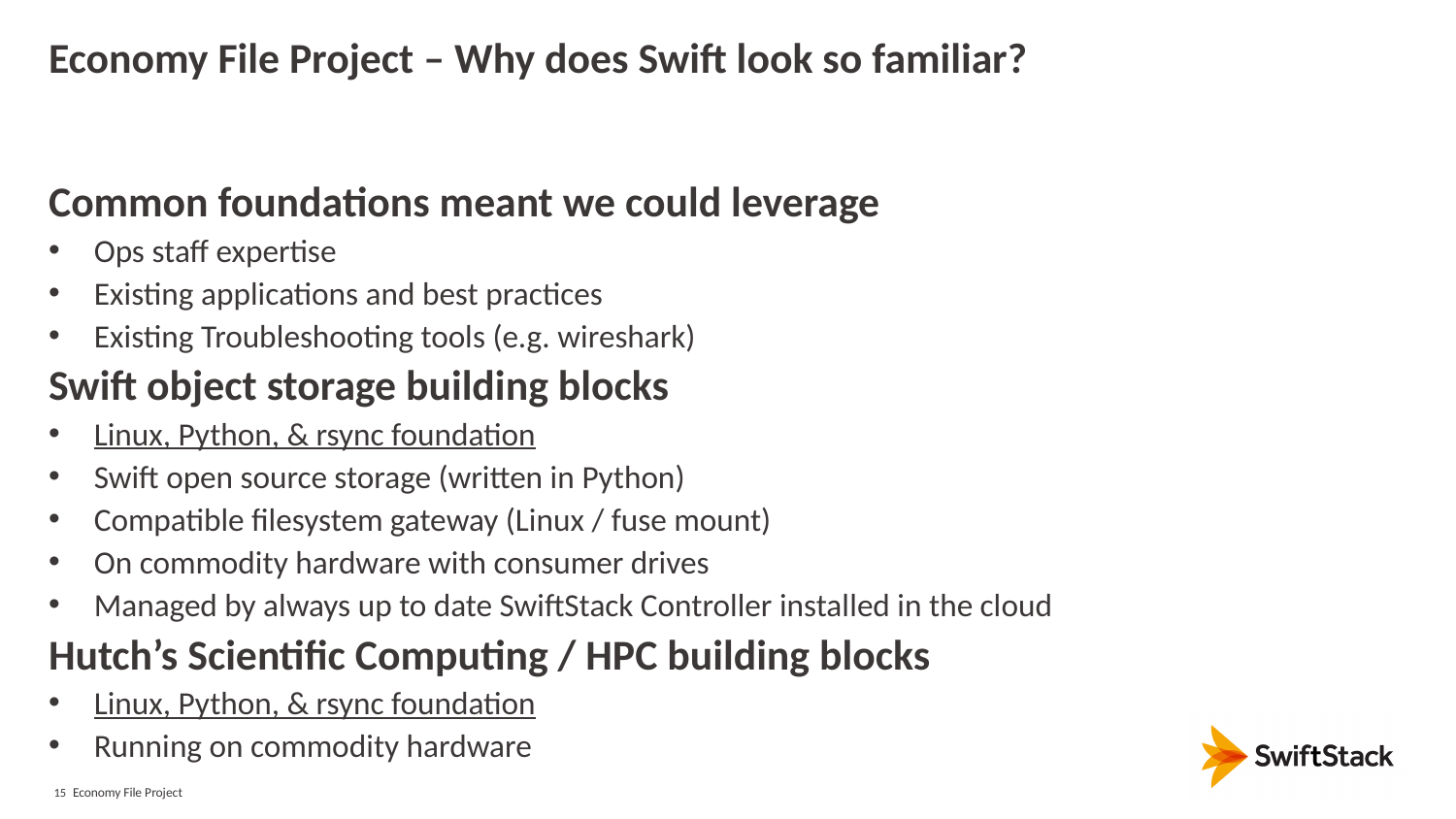

# Economy File Project – Why does Swift look so familiar?
Common foundations meant we could leverage
Ops staff expertise
Existing applications and best practices
Existing Troubleshooting tools (e.g. wireshark)
Swift object storage building blocks
Linux, Python, & rsync foundation
Swift open source storage (written in Python)
Compatible filesystem gateway (Linux / fuse mount)
On commodity hardware with consumer drives
Managed by always up to date SwiftStack Controller installed in the cloud
Hutch’s Scientific Computing / HPC building blocks
Linux, Python, & rsync foundation
Running on commodity hardware
Economy File Project